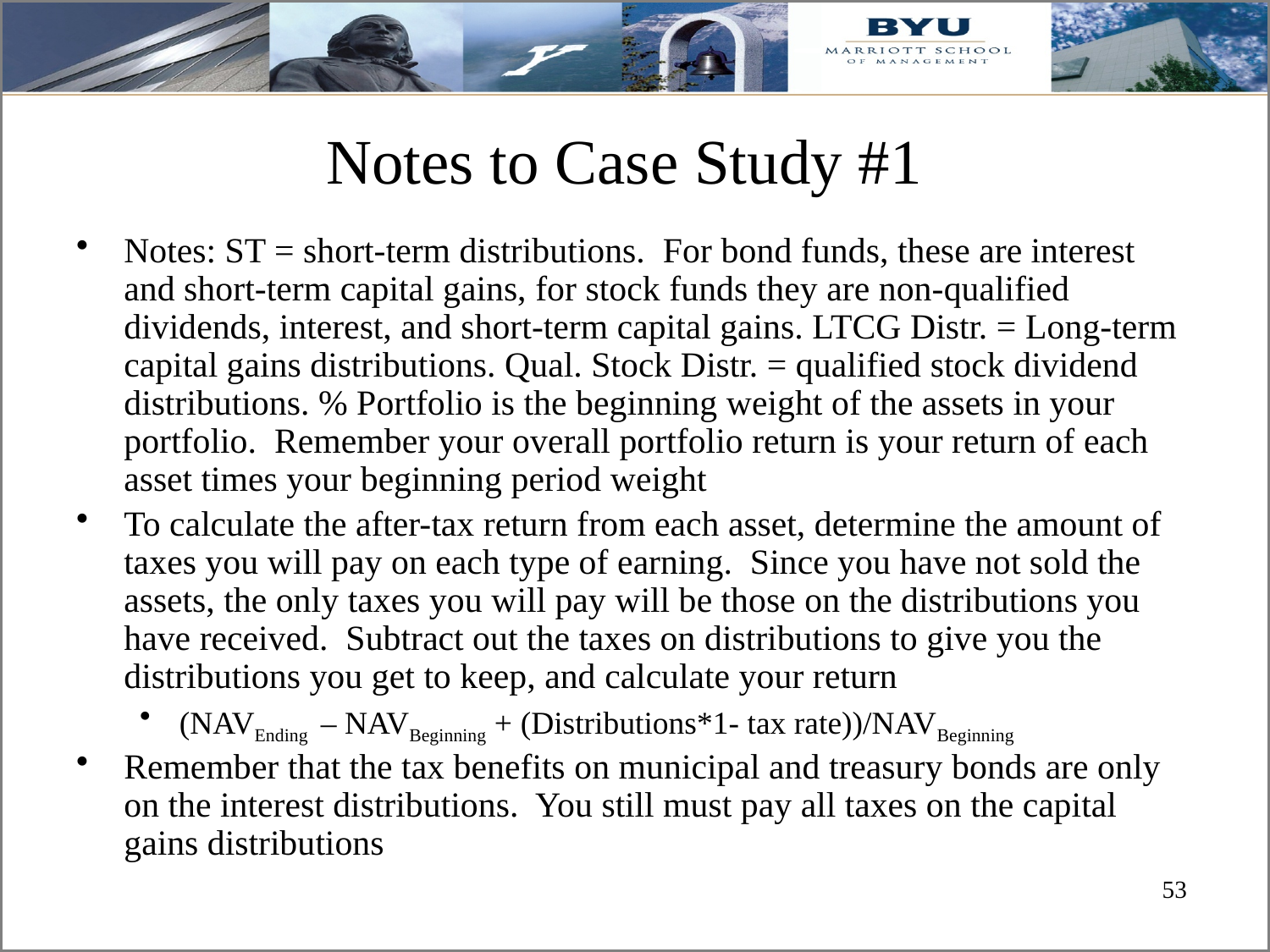

# Notes to Case Study #1
Notes: ST = short-term distributions.  For bond funds, these are interest and short-term capital gains, for stock funds they are non-qualified dividends, interest, and short-term capital gains. LTCG Distr. = Long-term capital gains distributions. Qual. Stock Distr. = qualified stock dividend distributions. % Portfolio is the beginning weight of the assets in your portfolio.  Remember your overall portfolio return is your return of each asset times your beginning period weight
To calculate the after-tax return from each asset, determine the amount of taxes you will pay on each type of earning.  Since you have not sold the assets, the only taxes you will pay will be those on the distributions you have received.  Subtract out the taxes on distributions to give you the distributions you get to keep, and calculate your return
(NAVEnding  – NAVBeginning + (Distributions*1- tax rate))/NAVBeginning
Remember that the tax benefits on municipal and treasury bonds are only on the interest distributions.  You still must pay all taxes on the capital gains distributions